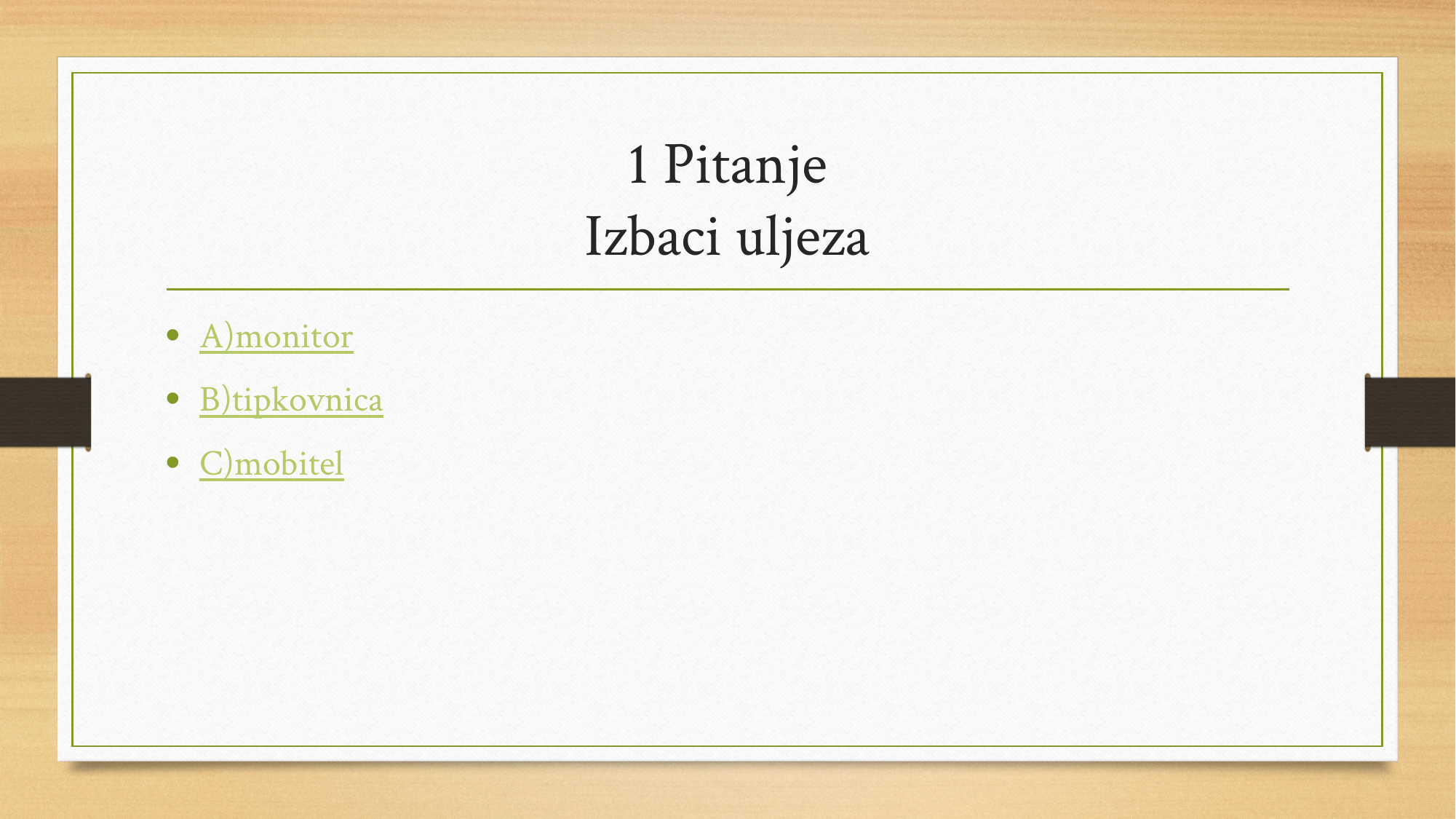

# 1 Pitanje Izbaci uljeza
A)monitor
B)tipkovnica
C)mobitel